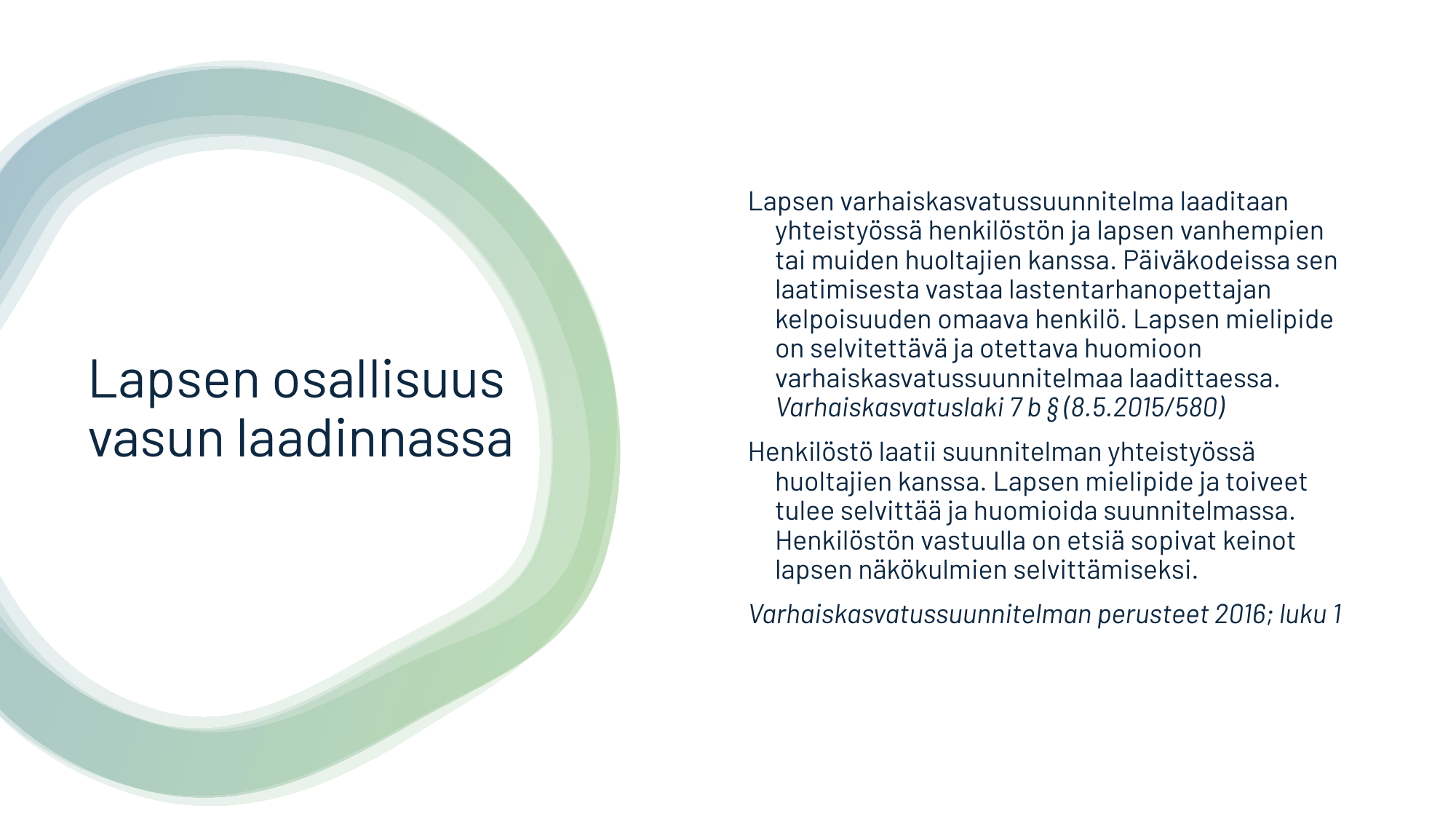

Lapsen varhaiskasvatussuunnitelma laaditaan yhteistyössä henkilöstön ja lapsen vanhempien tai muiden huoltajien kanssa. Päiväkodeissa sen laatimisesta vastaa lastentarhanopettajan kelpoisuuden omaava henkilö. Lapsen mielipide on selvitettävä ja otettava huomioon varhaiskasvatussuunnitelmaa laadittaessa. Varhaiskasvatuslaki 7 b § (8.5.2015/580)
Henkilöstö laatii suunnitelman yhteistyössä huoltajien kanssa. Lapsen mielipide ja toiveet tulee selvittää ja huomioida suunnitelmassa. Henkilöstön vastuulla on etsiä sopivat keinot lapsen näkökulmien selvittämiseksi.
Varhaiskasvatussuunnitelman perusteet 2016; luku 1
# Lapsen osallisuus vasun laadinnassa